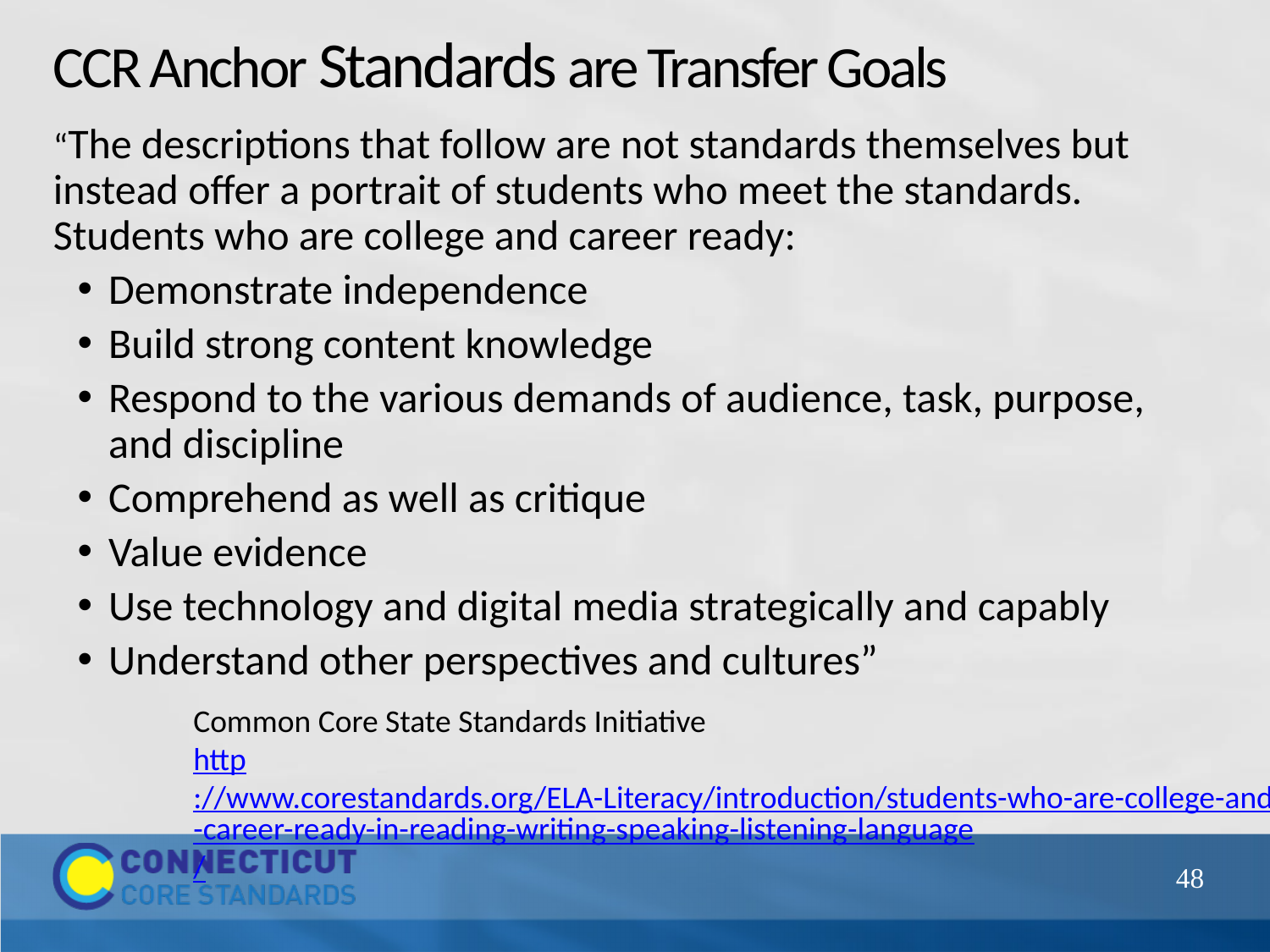

# CCR Anchor Standards are Transfer Goals
“The descriptions that follow are not standards themselves but instead offer a portrait of students who meet the standards. Students who are college and career ready:
Demonstrate independence
Build strong content knowledge
Respond to the various demands of audience, task, purpose, and discipline
Comprehend as well as critique
Value evidence
Use technology and digital media strategically and capably
Understand other perspectives and cultures”
Common Core State Standards Initiative
http://www.corestandards.org/ELA-Literacy/introduction/students-who-are-college-and-career-ready-in-reading-writing-speaking-listening-language/

48